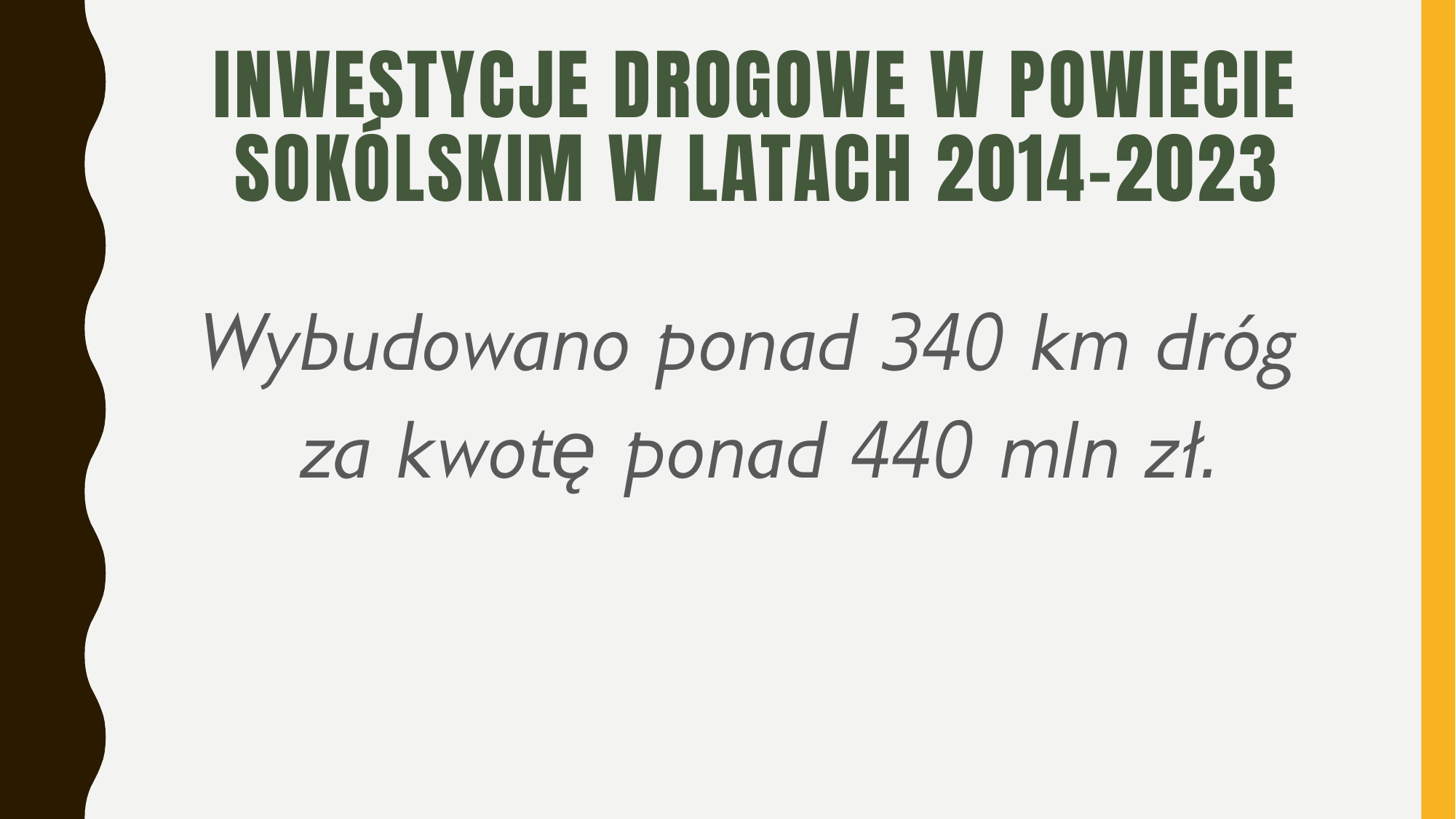

# Inwestycje drogowe w powiecie sokólskim w latach 2014-2023
Wybudowano ponad 340 km dróg
za kwotę ponad 440 mln zł.